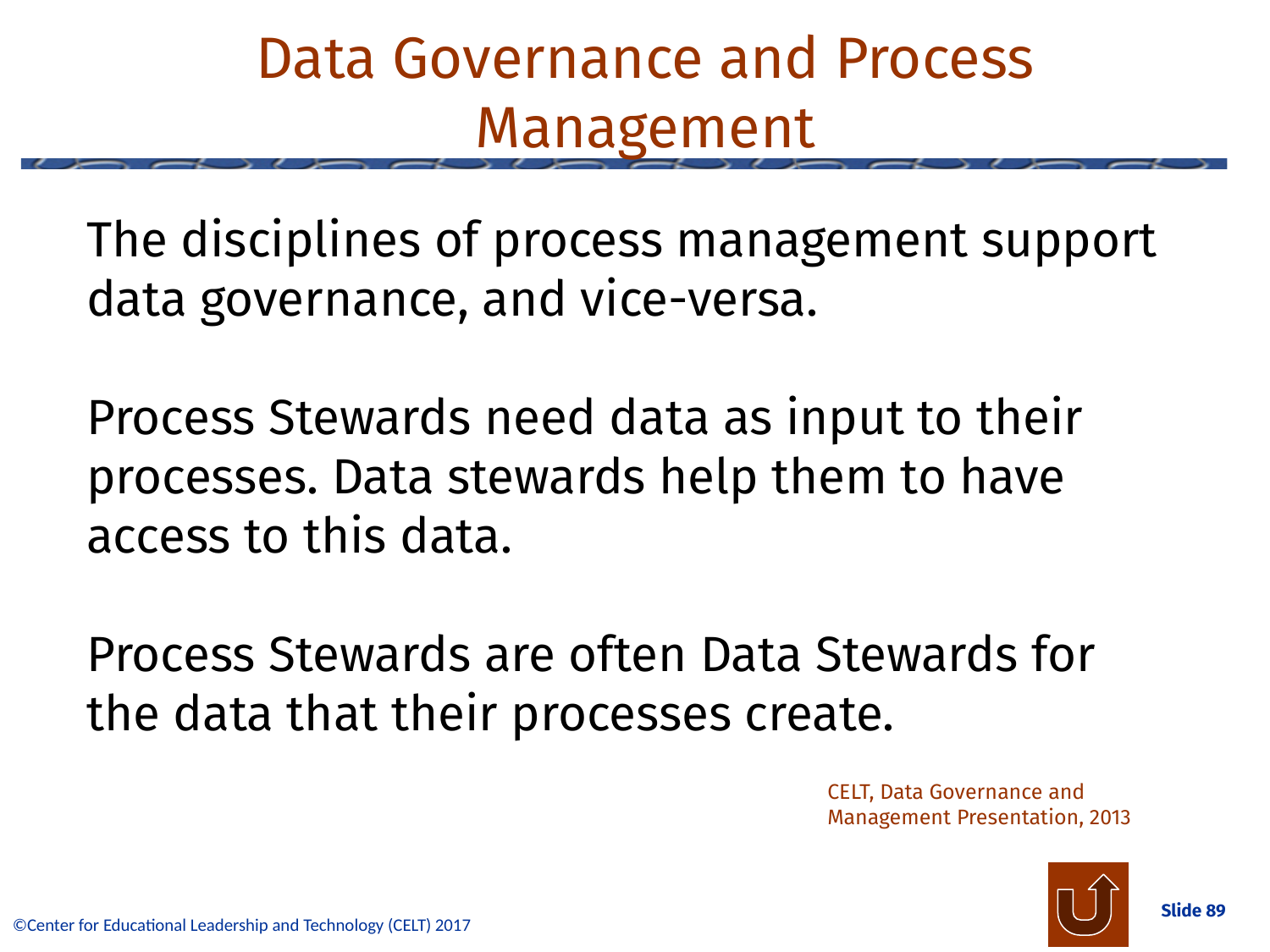

# Data Governance and Process Management
The disciplines of process management support data governance, and vice-versa.

Process Stewards need data as input to their processes. Data stewards help them to have access to this data.

Process Stewards are often Data Stewards for the data that their processes create.

CELT, Data Governance and Management Presentation, 2013